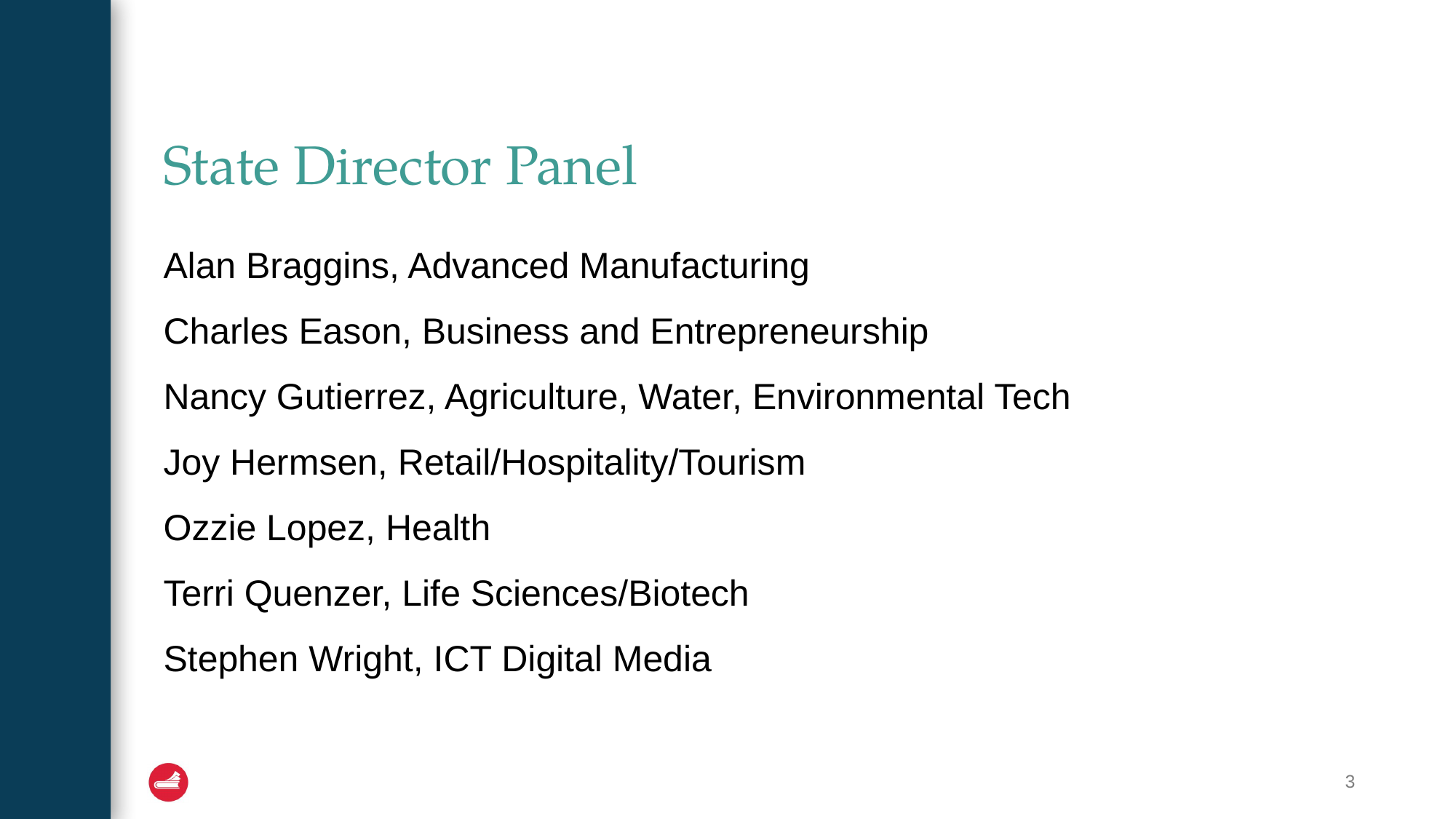

# State Director Panel
Alan Braggins, Advanced Manufacturing
Charles Eason, Business and Entrepreneurship
Nancy Gutierrez, Agriculture, Water, Environmental Tech
Joy Hermsen, Retail/Hospitality/Tourism
Ozzie Lopez, Health
Terri Quenzer, Life Sciences/Biotech
Stephen Wright, ICT Digital Media
3